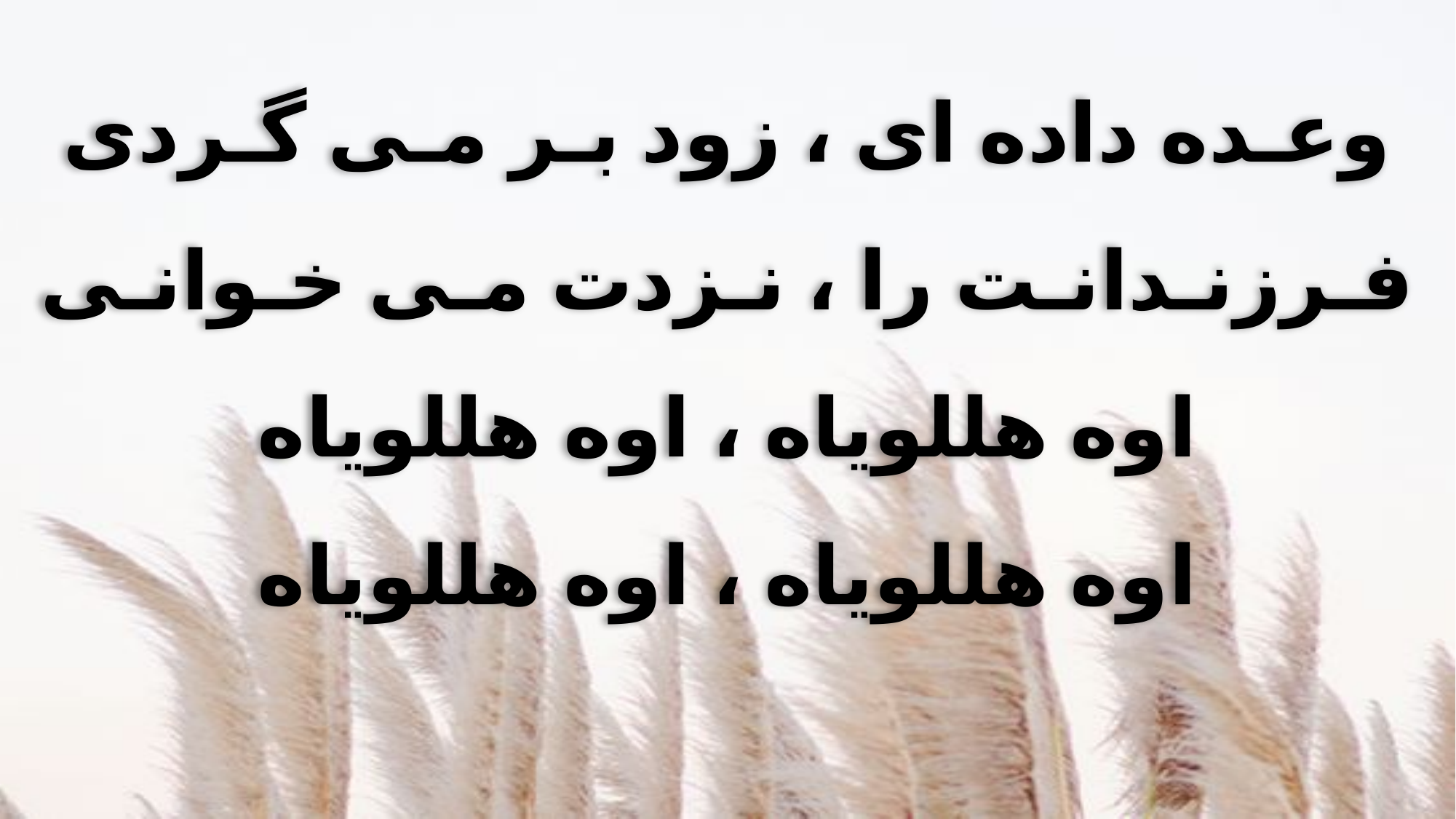

وعـده داده ای ، زود بـر مـی گـردی
فـرزنـدانـت را ، نـزدت مـی خـوانـی
اوه هللویاه ، اوه هللویاه
اوه هللویاه ، اوه هللویاه